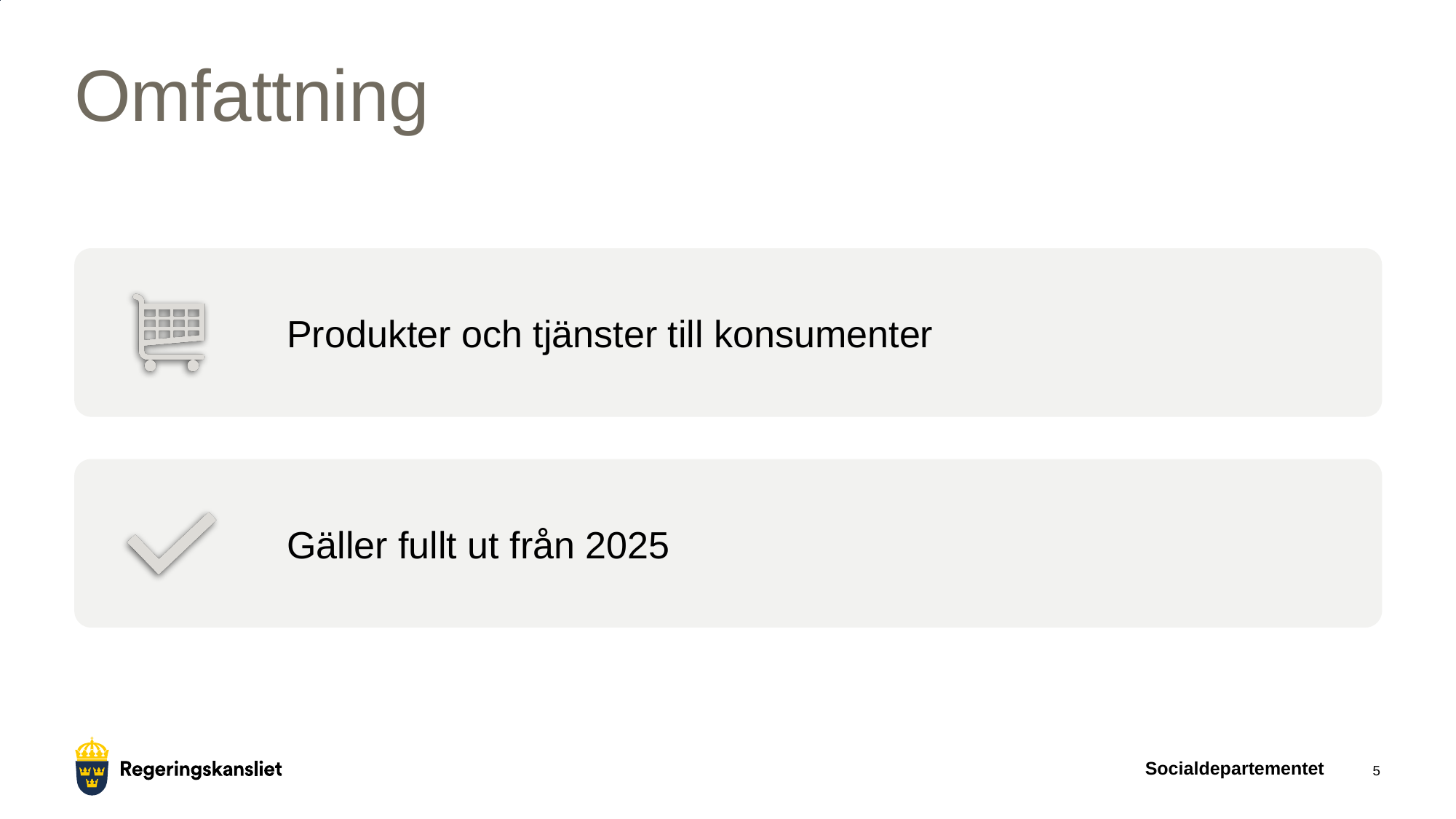

# Omfattning
Produkter och tjänster till konsumenter
Gäller fullt ut från 2025
Socialdepartementet
5